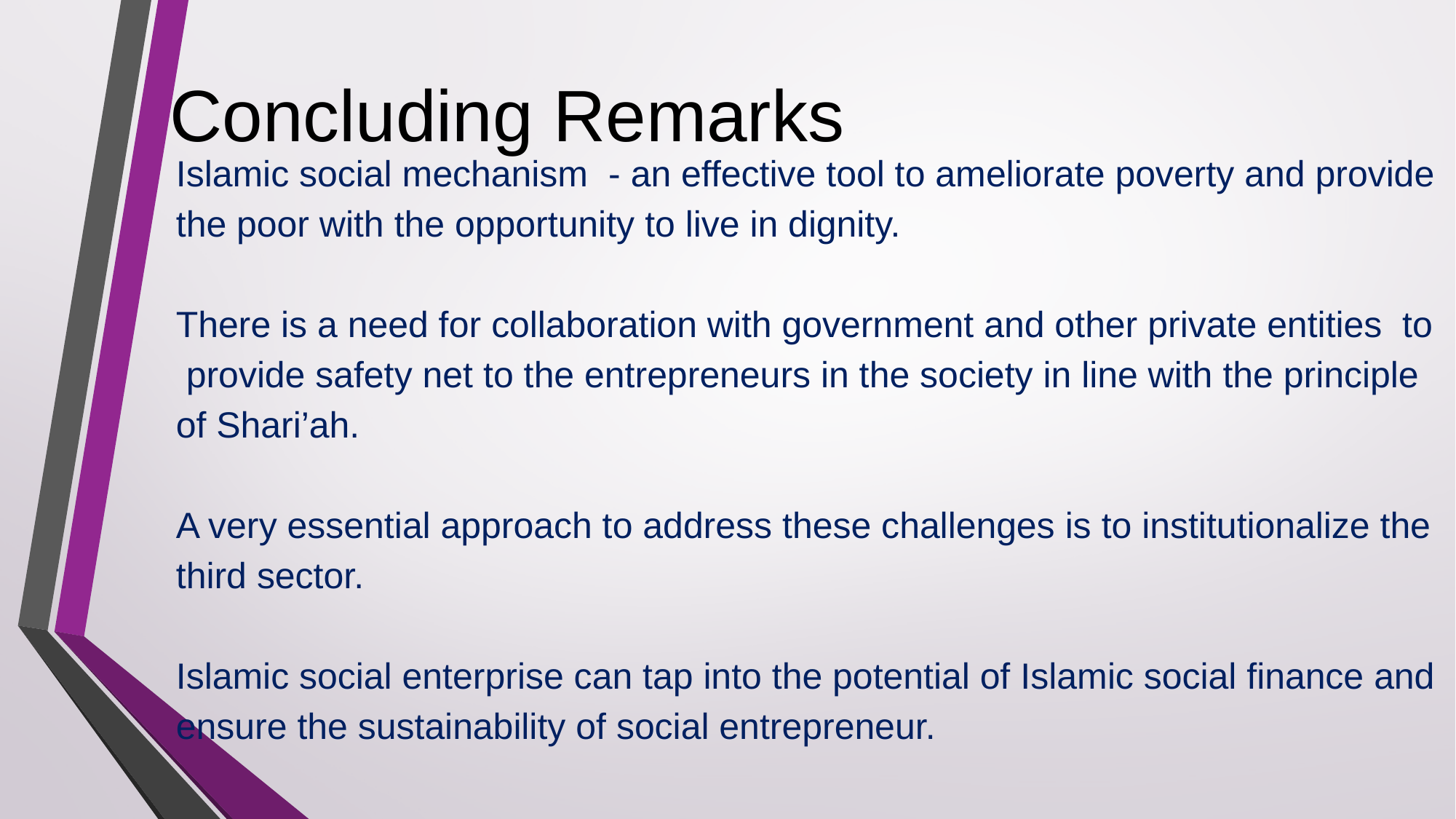

Concluding Remarks
Islamic social mechanism  - an effective tool to ameliorate poverty and provide the poor with the opportunity to live in dignity.
There is a need for collaboration with government and other private entities  to  provide safety net to the entrepreneurs in the society in line with the principle of Shari’ah.
A very essential approach to address these challenges is to institutionalize the third sector.
Islamic social enterprise can tap into the potential of Islamic social finance and ensure the sustainability of social entrepreneur.